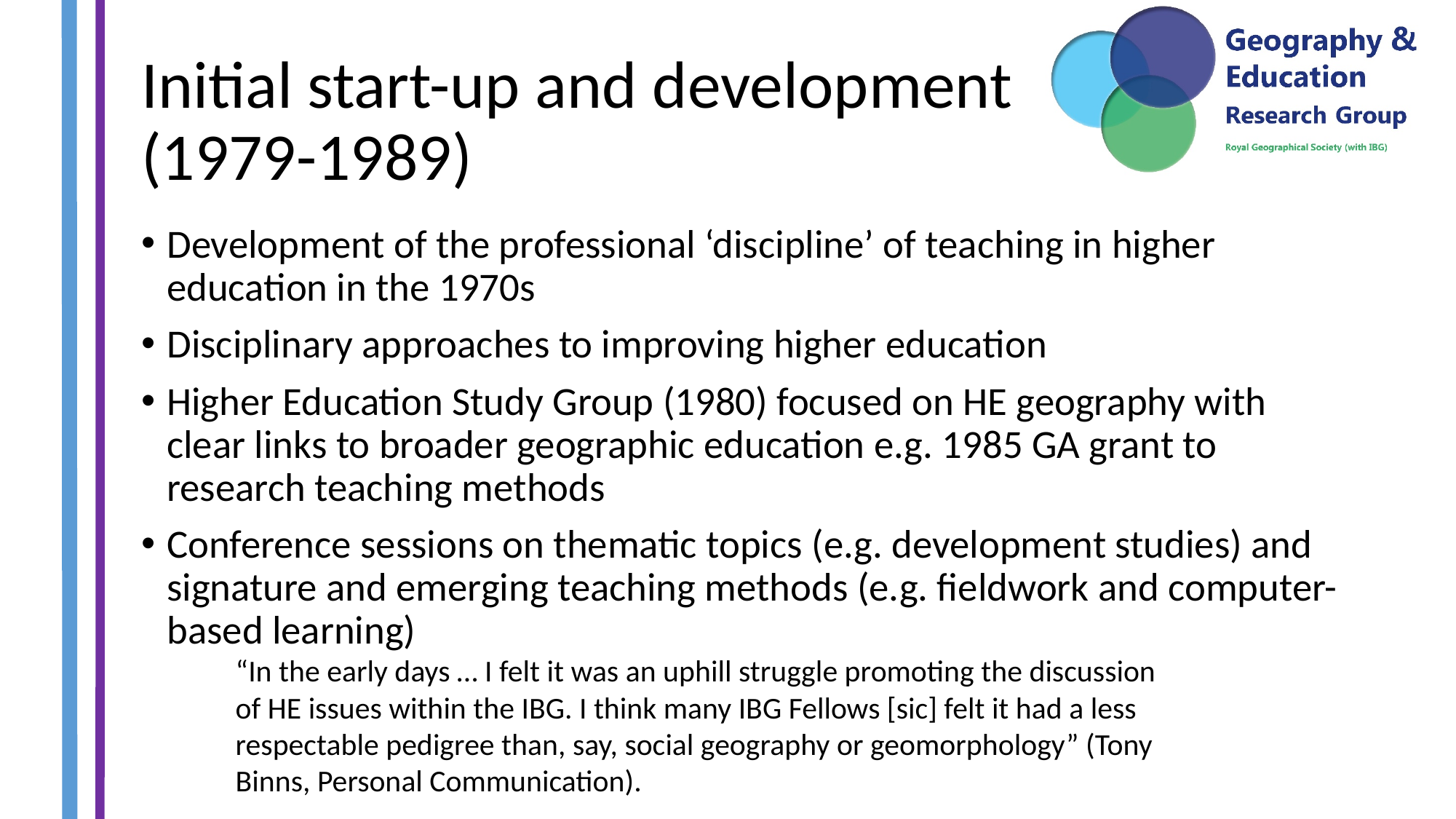

# Initial start-up and development (1979-1989)
Development of the professional ‘discipline’ of teaching in higher education in the 1970s
Disciplinary approaches to improving higher education
Higher Education Study Group (1980) focused on HE geography with clear links to broader geographic education e.g. 1985 GA grant to research teaching methods
Conference sessions on thematic topics (e.g. development studies) and signature and emerging teaching methods (e.g. fieldwork and computer-based learning)
“In the early days … I felt it was an uphill struggle promoting the discussion of HE issues within the IBG. I think many IBG Fellows [sic] felt it had a less respectable pedigree than, say, social geography or geomorphology” (Tony Binns, Personal Communication).